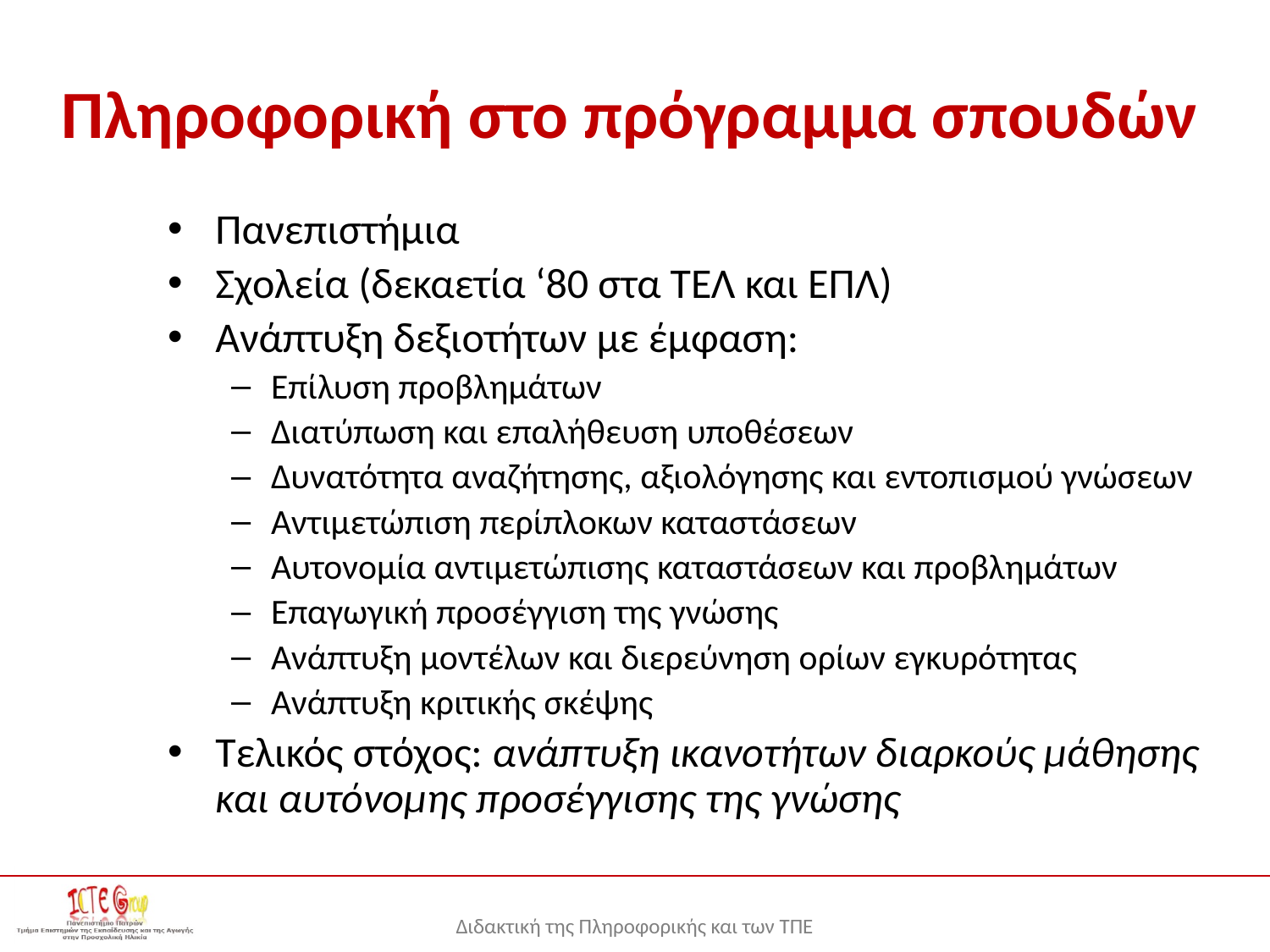

# Πληροφορική στο πρόγραμμα σπουδών
Πανεπιστήμια
Σχολεία (δεκαετία ‘80 στα ΤΕΛ και ΕΠΛ)
Ανάπτυξη δεξιοτήτων με έμφαση:
Επίλυση προβλημάτων
Διατύπωση και επαλήθευση υποθέσεων
Δυνατότητα αναζήτησης, αξιολόγησης και εντοπισμού γνώσεων
Αντιμετώπιση περίπλοκων καταστάσεων
Αυτονομία αντιμετώπισης καταστάσεων και προβλημάτων
Επαγωγική προσέγγιση της γνώσης
Ανάπτυξη μοντέλων και διερεύνηση ορίων εγκυρότητας
Ανάπτυξη κριτικής σκέψης
Τελικός στόχος: ανάπτυξη ικανοτήτων διαρκούς μάθησης και αυτόνομης προσέγγισης της γνώσης